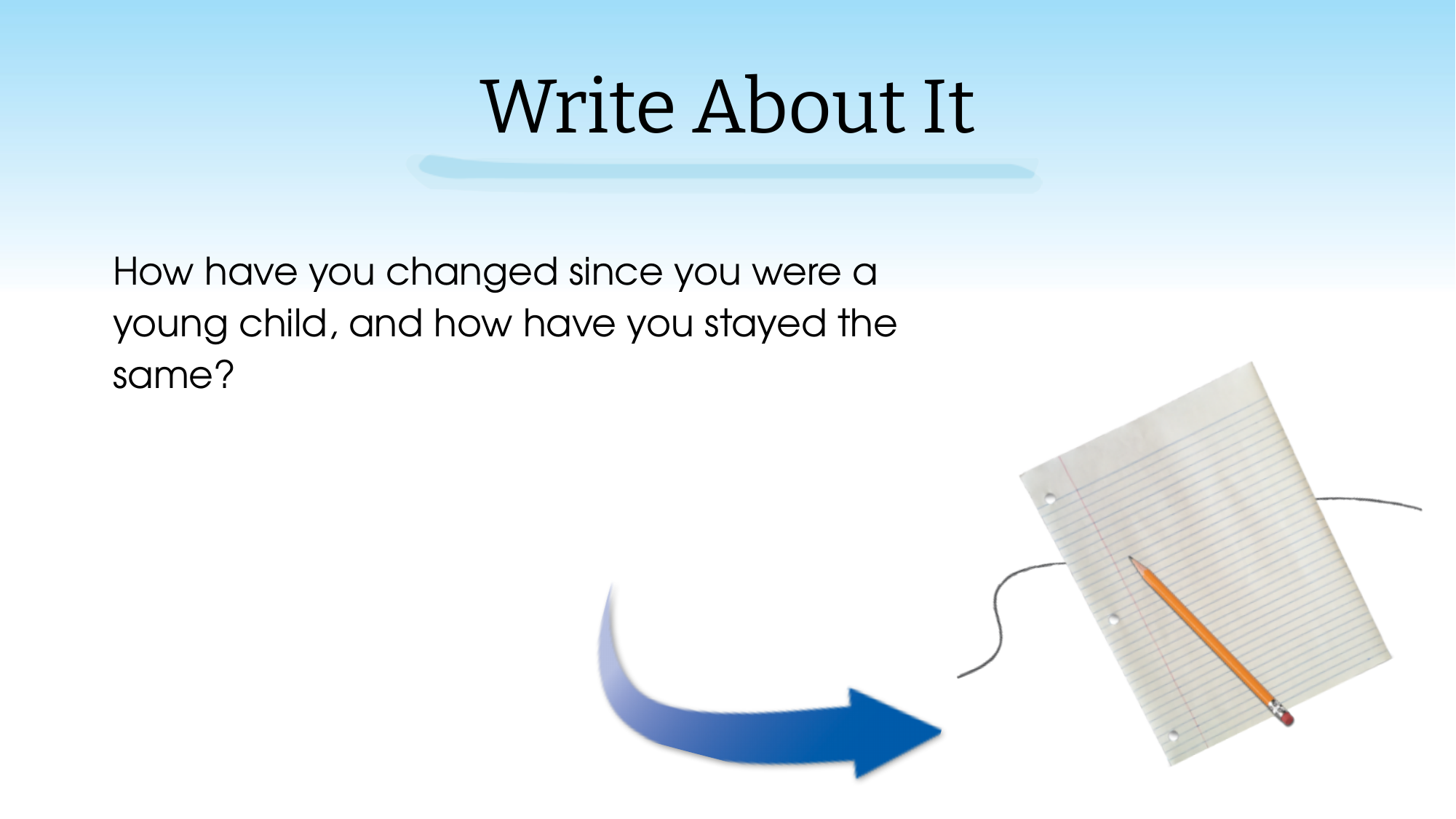

# Write About It
How have you changed since you were a young child, and how have you stayed the same?